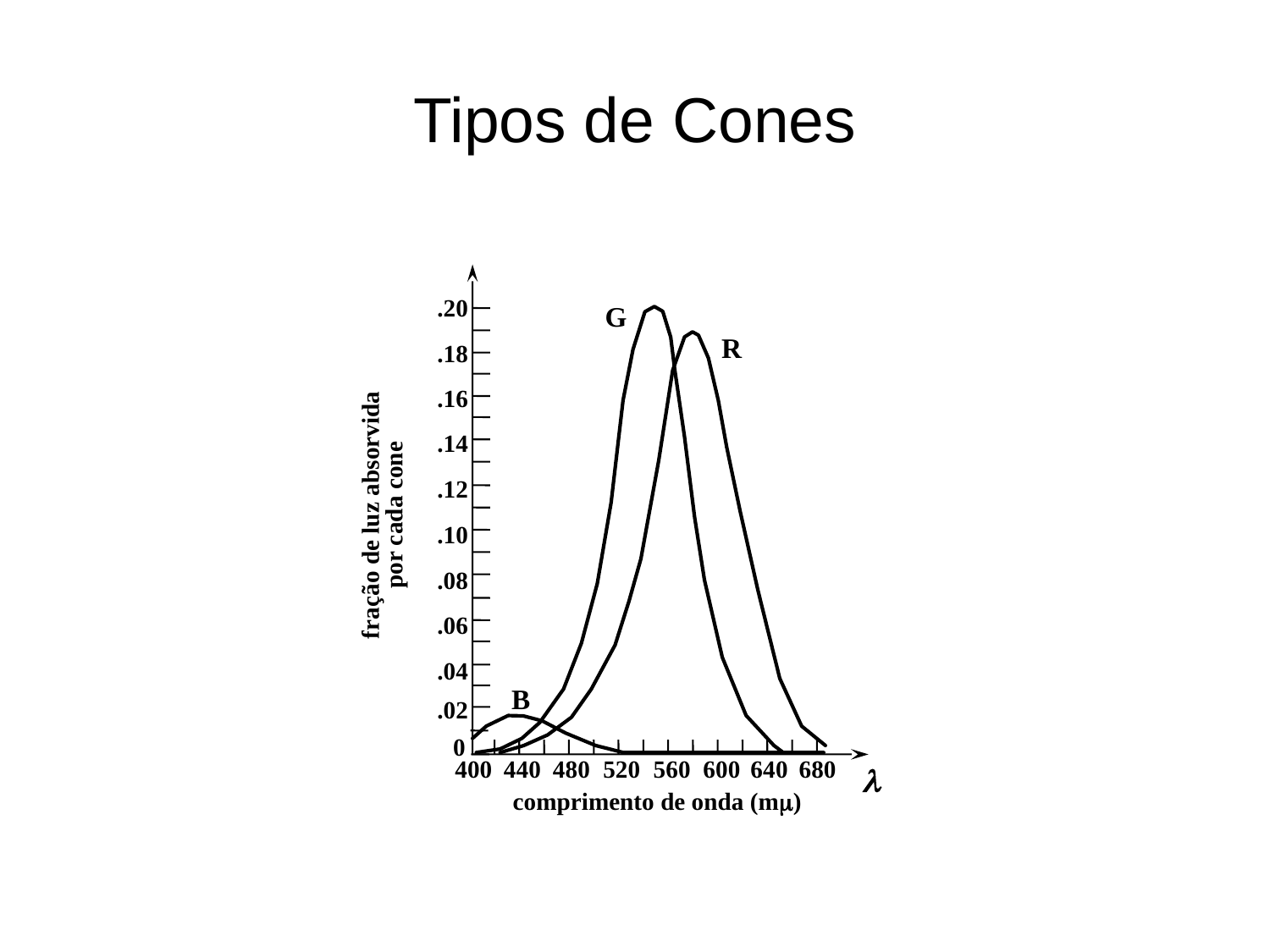

# Tipos de Cones

.20
G

R
.18

.16
.14
.12
fração de luz absorvida
por cada cone
.10
.08
.06
.04
B
.02

0
400
440
480
520
560
600
640
680
λ
comprimento de onda (mμ)